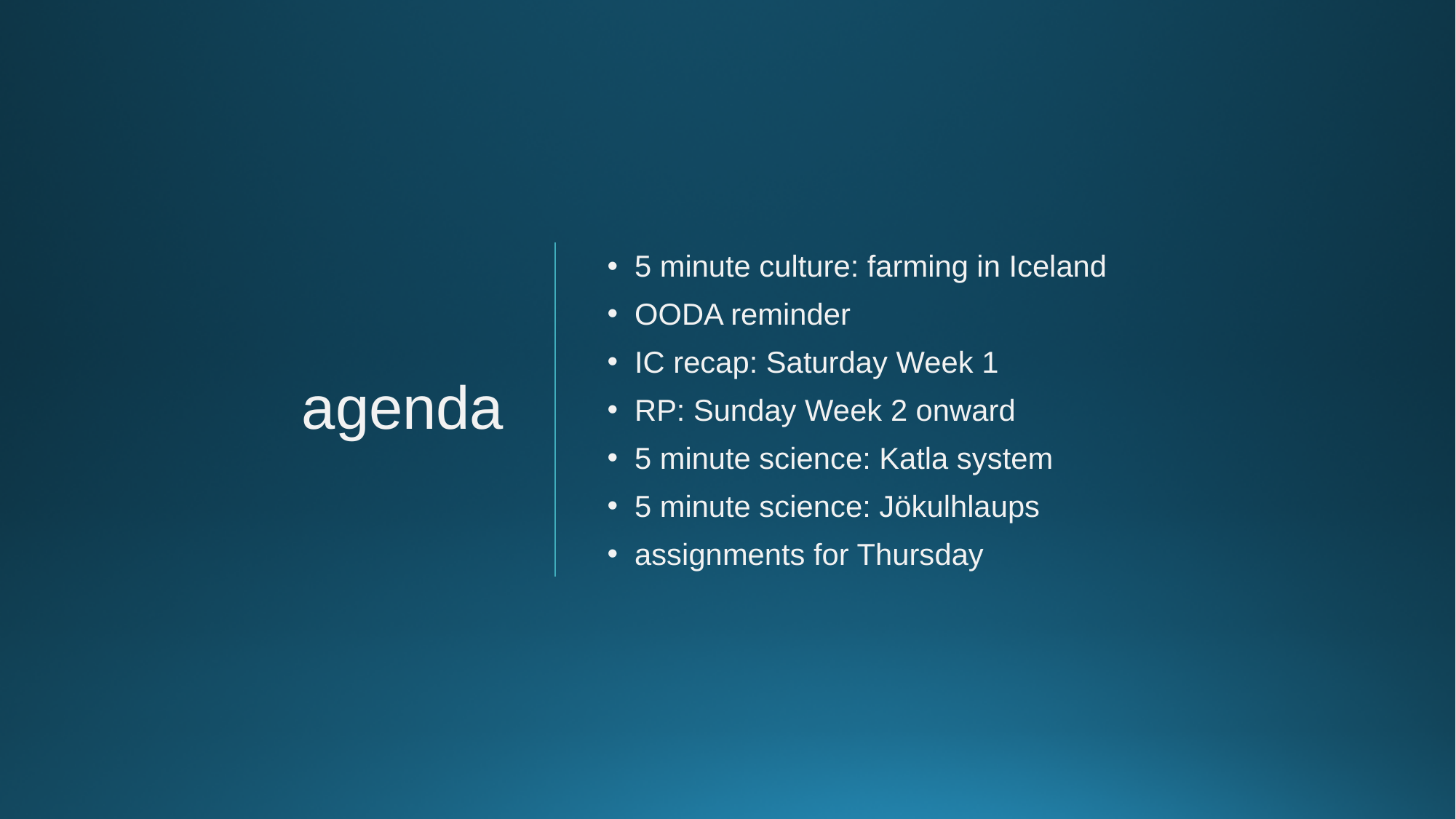

# agenda

5 minute culture: farming in Iceland
OODA reminder
IC recap: Saturday Week 1
RP: Sunday Week 2 onward
5 minute science: Katla system
5 minute science: Jökulhlaups
assignments for Thursday